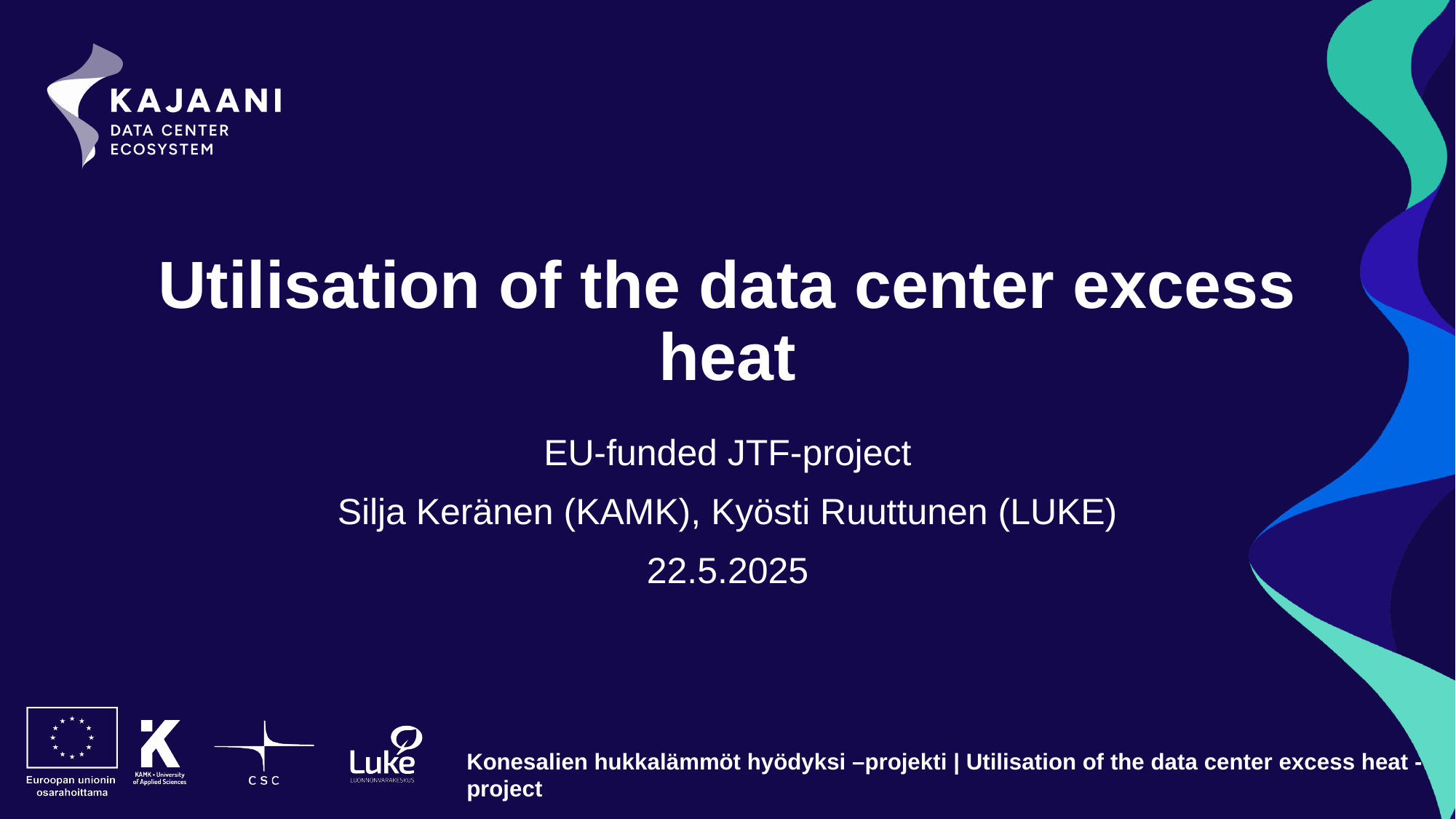

# Utilisation of the data center excess heat
EU-funded JTF-project
Silja Keränen (KAMK), Kyösti Ruuttunen (LUKE)
22.5.2025